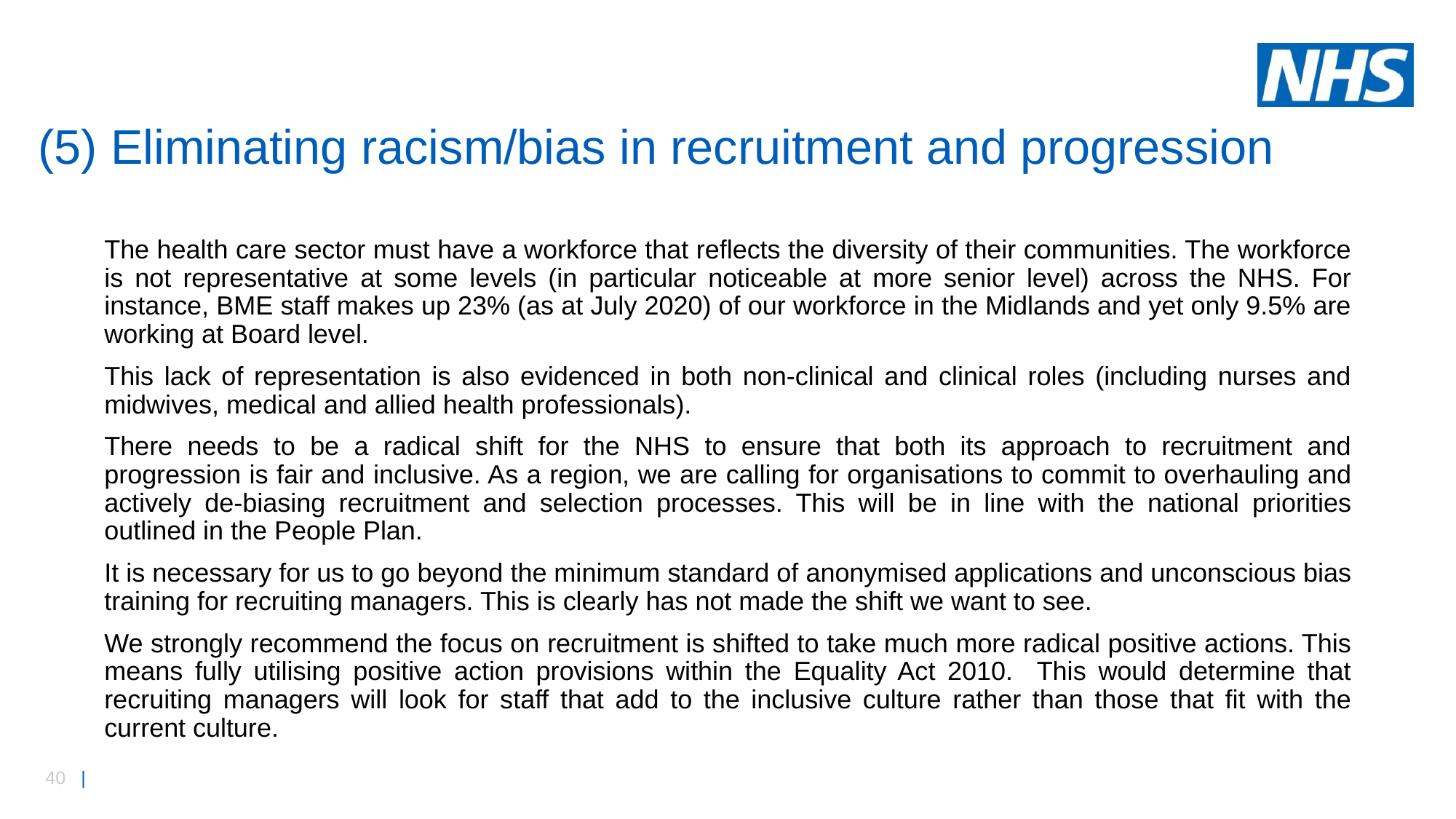

# (5) Eliminating racism/bias in recruitment and progression
The health care sector must have a workforce that reflects the diversity of their communities. The workforce is not representative at some levels (in particular noticeable at more senior level) across the NHS. For instance, BME staff makes up 23% (as at July 2020) of our workforce in the Midlands and yet only 9.5% are working at Board level.
This lack of representation is also evidenced in both non-clinical and clinical roles (including nurses and midwives, medical and allied health professionals).
There needs to be a radical shift for the NHS to ensure that both its approach to recruitment and progression is fair and inclusive. As a region, we are calling for organisations to commit to overhauling and actively de-biasing recruitment and selection processes. This will be in line with the national priorities outlined in the People Plan.
It is necessary for us to go beyond the minimum standard of anonymised applications and unconscious bias training for recruiting managers. This is clearly has not made the shift we want to see.
We strongly recommend the focus on recruitment is shifted to take much more radical positive actions. This means fully utilising positive action provisions within the Equality Act 2010.  This would determine that recruiting managers will look for staff that add to the inclusive culture rather than those that fit with the current culture.